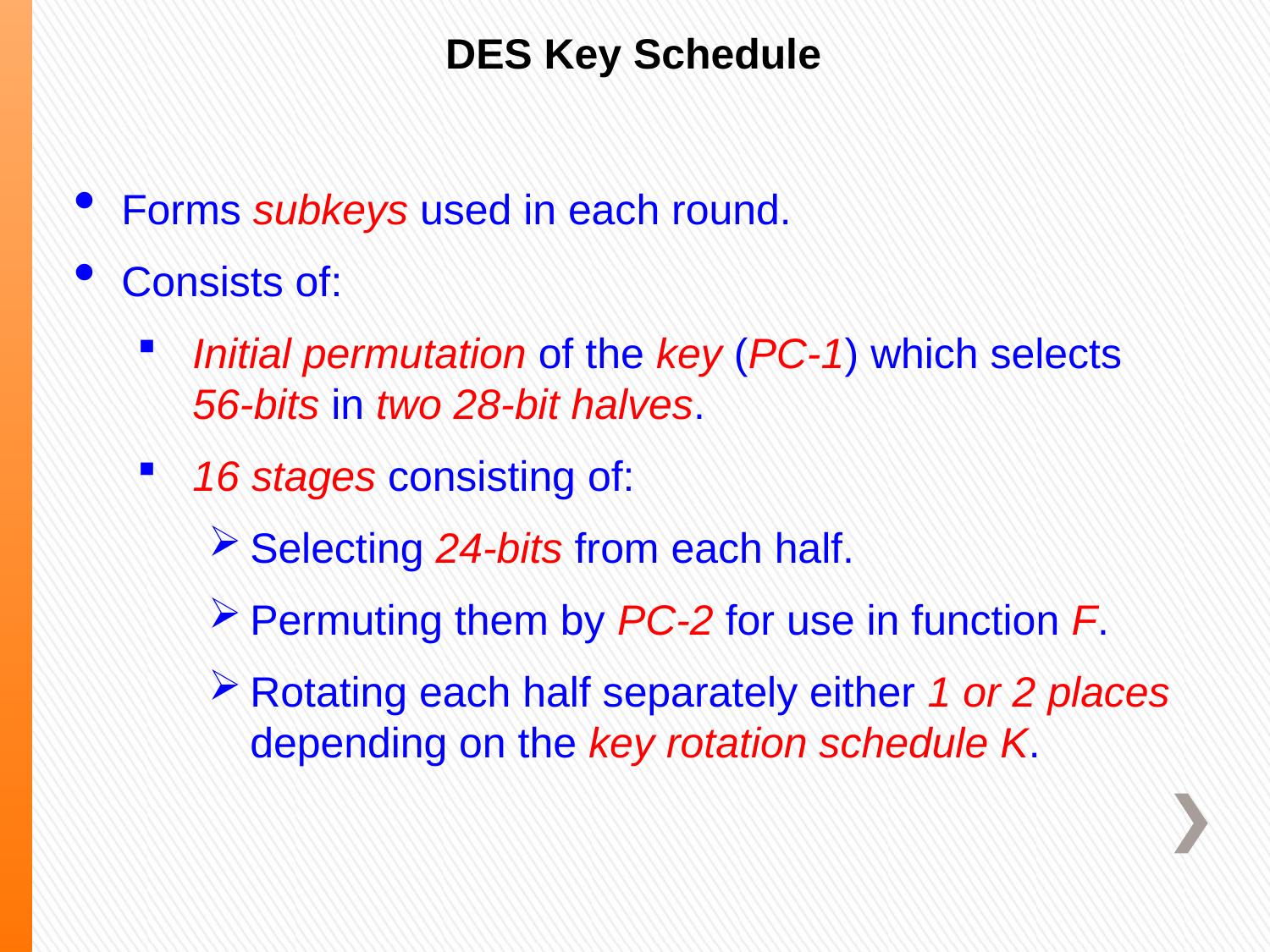

DES Key Schedule
Forms subkeys used in each round.
Consists of:
Initial permutation of the key (PC-1) which selects 56-bits in two 28-bit halves.
16 stages consisting of:
Selecting 24-bits from each half.
Permuting them by PC-2 for use in function F.
Rotating each half separately either 1 or 2 places depending on the key rotation schedule K.